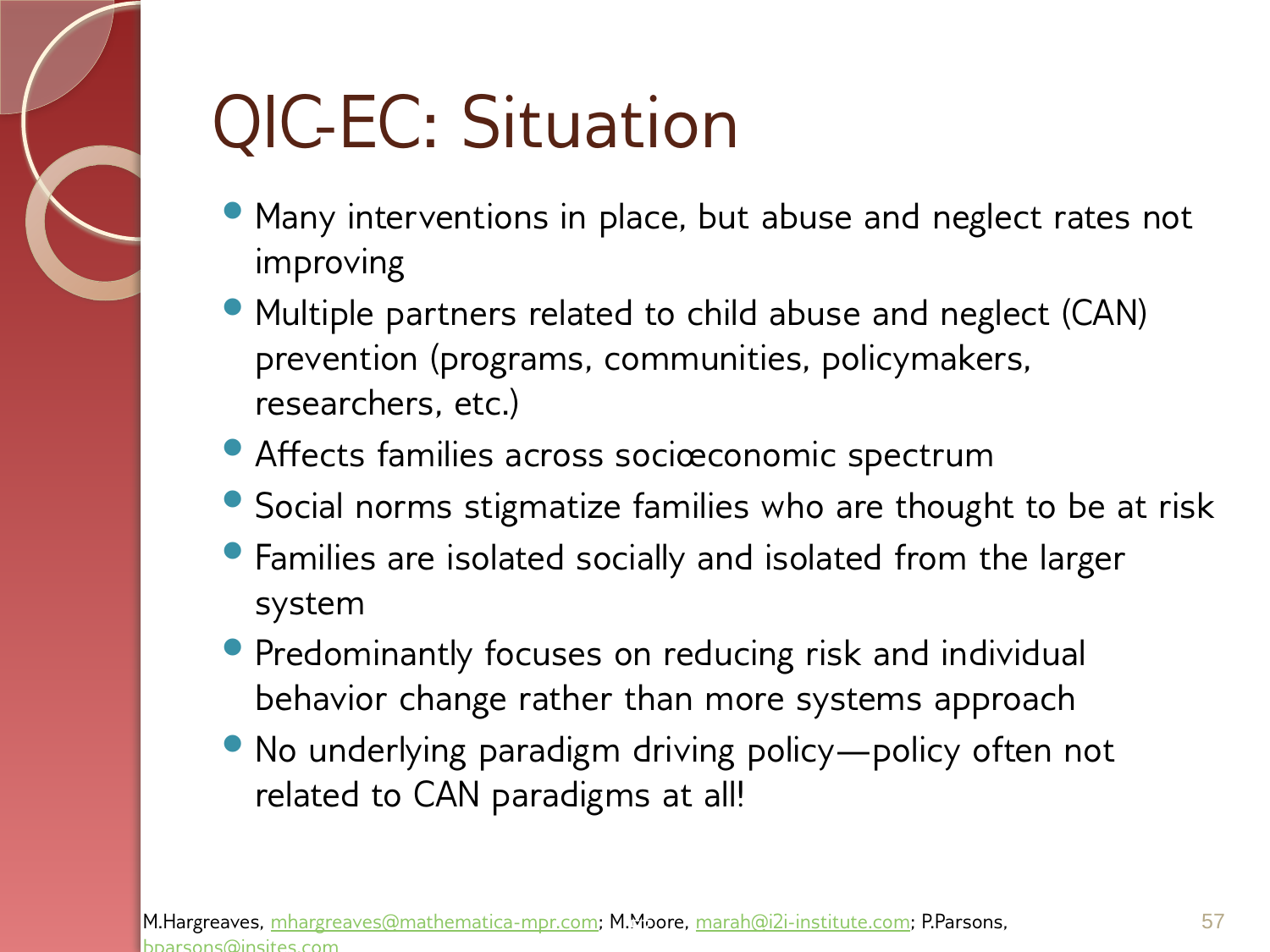

# QIC-EC: Situation
Many interventions in place, but abuse and neglect rates not improving
Multiple partners related to child abuse and neglect (CAN) prevention (programs, communities, policymakers, researchers, etc.)
Affects families across socioeconomic spectrum
Social norms stigmatize families who are thought to be at risk
Families are isolated socially and isolated from the larger system
Predominantly focuses on reducing risk and individual behavior change rather than more systems approach
No underlying paradigm driving policy—policy often not related to CAN paradigms at all!

57
57